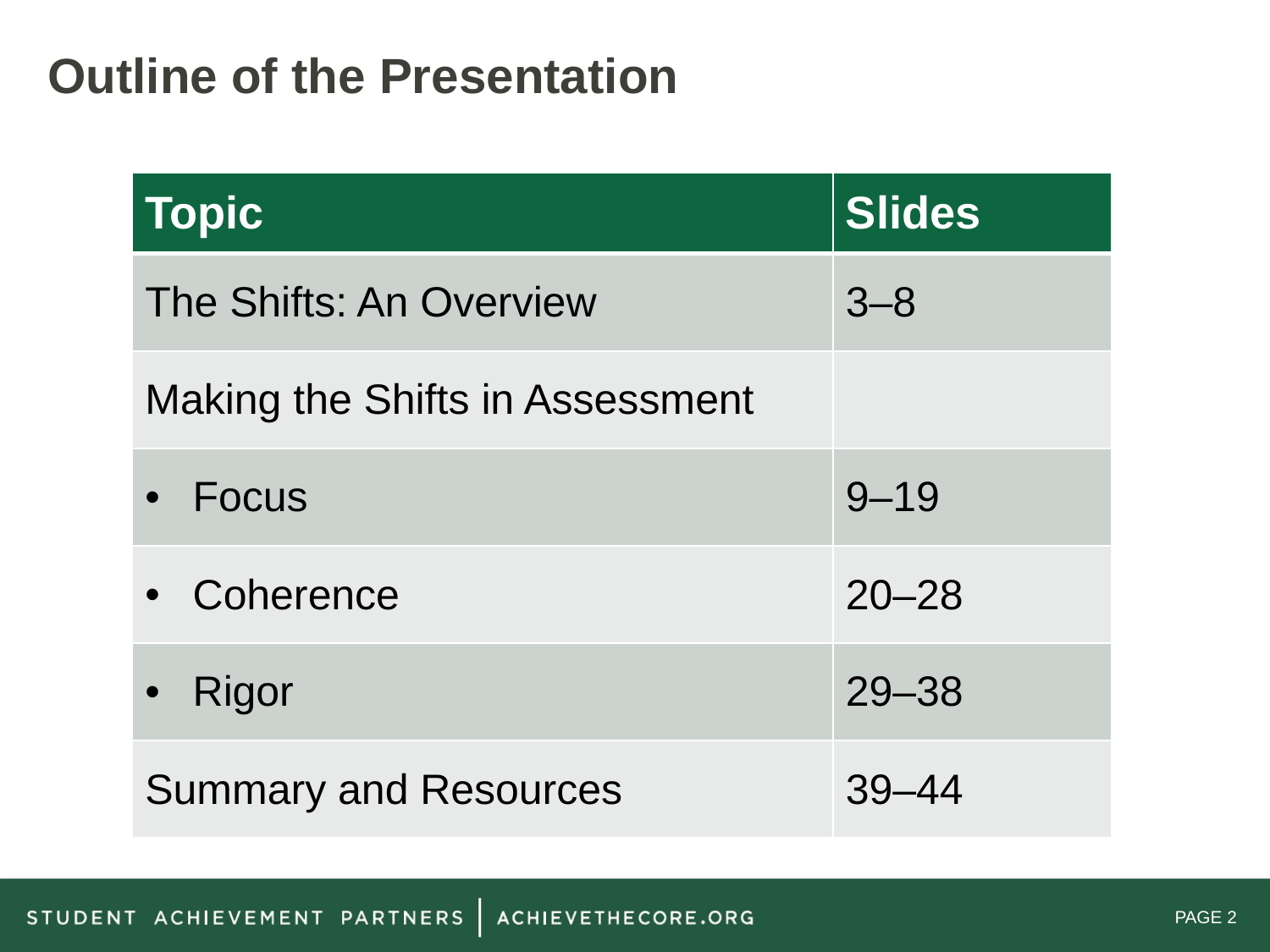

# Outline of the Presentation
| Topic | Slides |
| --- | --- |
| The Shifts: An Overview | 3–8 |
| Making the Shifts in Assessment |  |
| Focus | 9–19 |
| Coherence | 20–28 |
| Rigor | 29–38 |
| Summary and Resources | 39–44 |